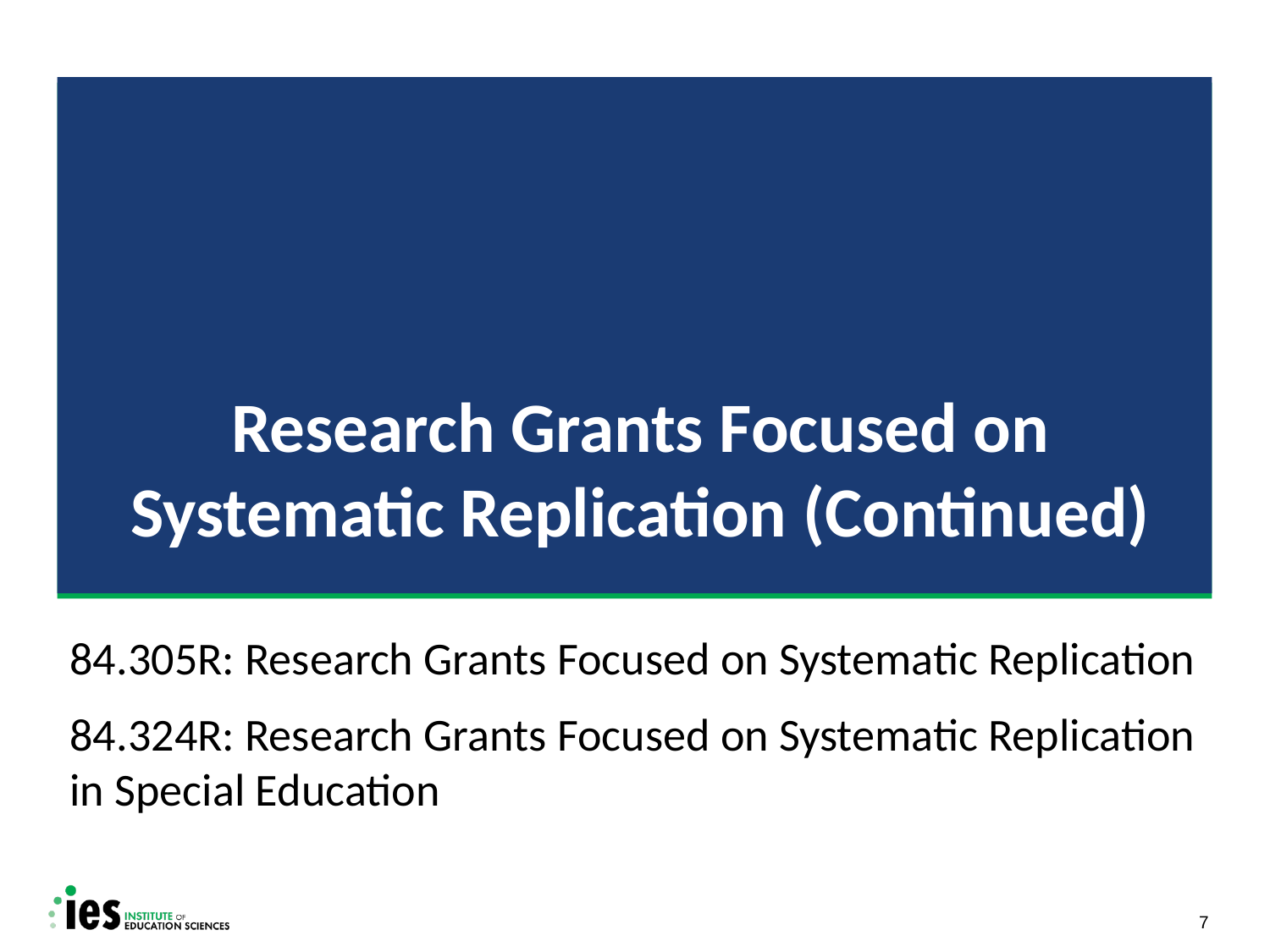

# Research Grants Focused on Systematic Replication (Continued)
84.305R: Research Grants Focused on Systematic Replication
84.324R: Research Grants Focused on Systematic Replication in Special Education